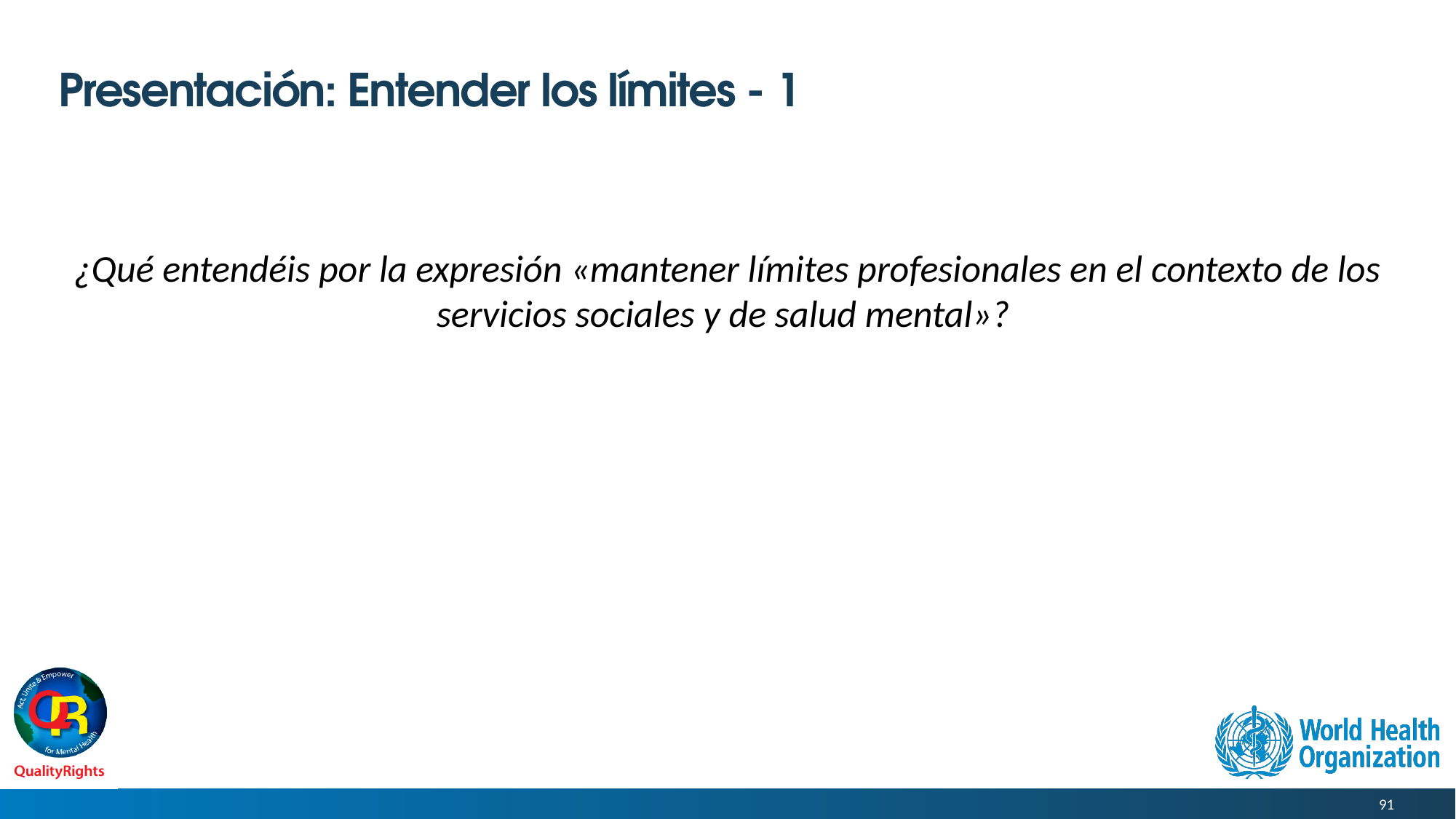

# Presentación: Entender los límites - 1

¿Qué entendéis por la expresión «mantener límites profesionales en el contexto de los servicios sociales y de salud mental»?